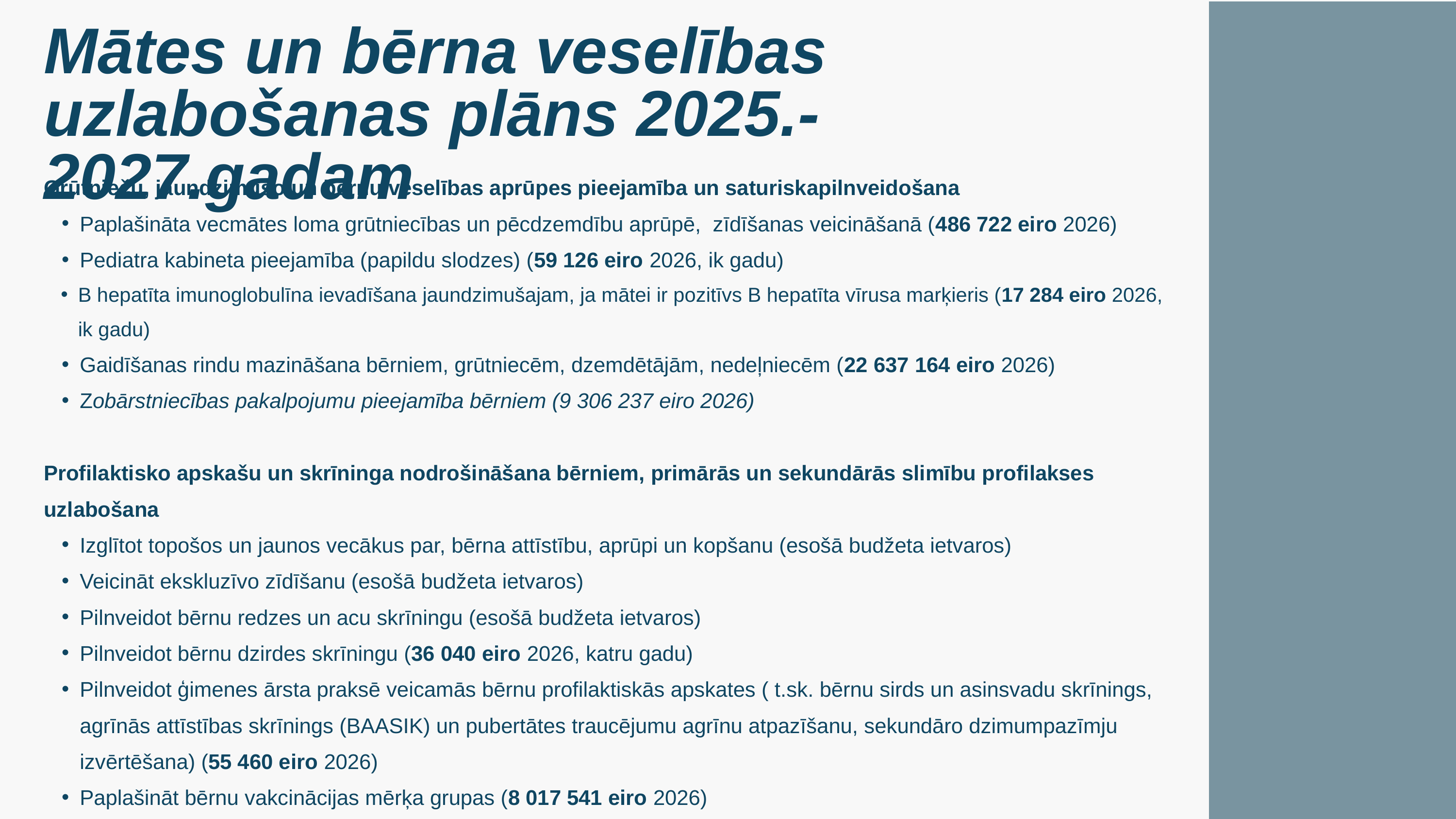

Mātes un bērna veselības uzlabošanas plāns 2025.-2027.gadam
Grūtnieču, jaundzimušo un bērnu veselības aprūpes pieejamība un saturiskapilnveidošana
Paplašināta vecmātes loma grūtniecības un pēcdzemdību aprūpē,  zīdīšanas veicināšanā (486 722 eiro 2026)
Pediatra kabineta pieejamība (papildu slodzes) (59 126 eiro 2026, ik gadu)
B hepatīta imunoglobulīna ievadīšana jaundzimušajam, ja mātei ir pozitīvs B hepatīta vīrusa marķieris (17 284 eiro 2026, ik gadu)
Gaidīšanas rindu mazināšana bērniem, grūtniecēm, dzemdētājām, nedeļniecēm (22 637 164 eiro 2026)
Zobārstniecības pakalpojumu pieejamība bērniem (9 306 237 eiro 2026)

Profilaktisko apskašu un skrīninga nodrošināšana bērniem, primārās un sekundārās slimību profilakses uzlabošana
Izglītot topošos un jaunos vecākus par, bērna attīstību, aprūpi un kopšanu (esošā budžeta ietvaros)
Veicināt ekskluzīvo zīdīšanu (esošā budžeta ietvaros)
Pilnveidot bērnu redzes un acu skrīningu (esošā budžeta ietvaros)
Pilnveidot bērnu dzirdes skrīningu (36 040 eiro 2026, katru gadu)
Pilnveidot ģimenes ārsta praksē veicamās bērnu profilaktiskās apskates ( t.sk. bērnu sirds un asinsvadu skrīnings, agrīnās attīstības skrīnings (BAASIK) un pubertātes traucējumu agrīnu atpazīšanu, sekundāro dzimumpazīmju izvērtēšana) (55 460 eiro 2026)
Paplašināt bērnu vakcinācijas mērķa grupas (8 017 541 eiro 2026)